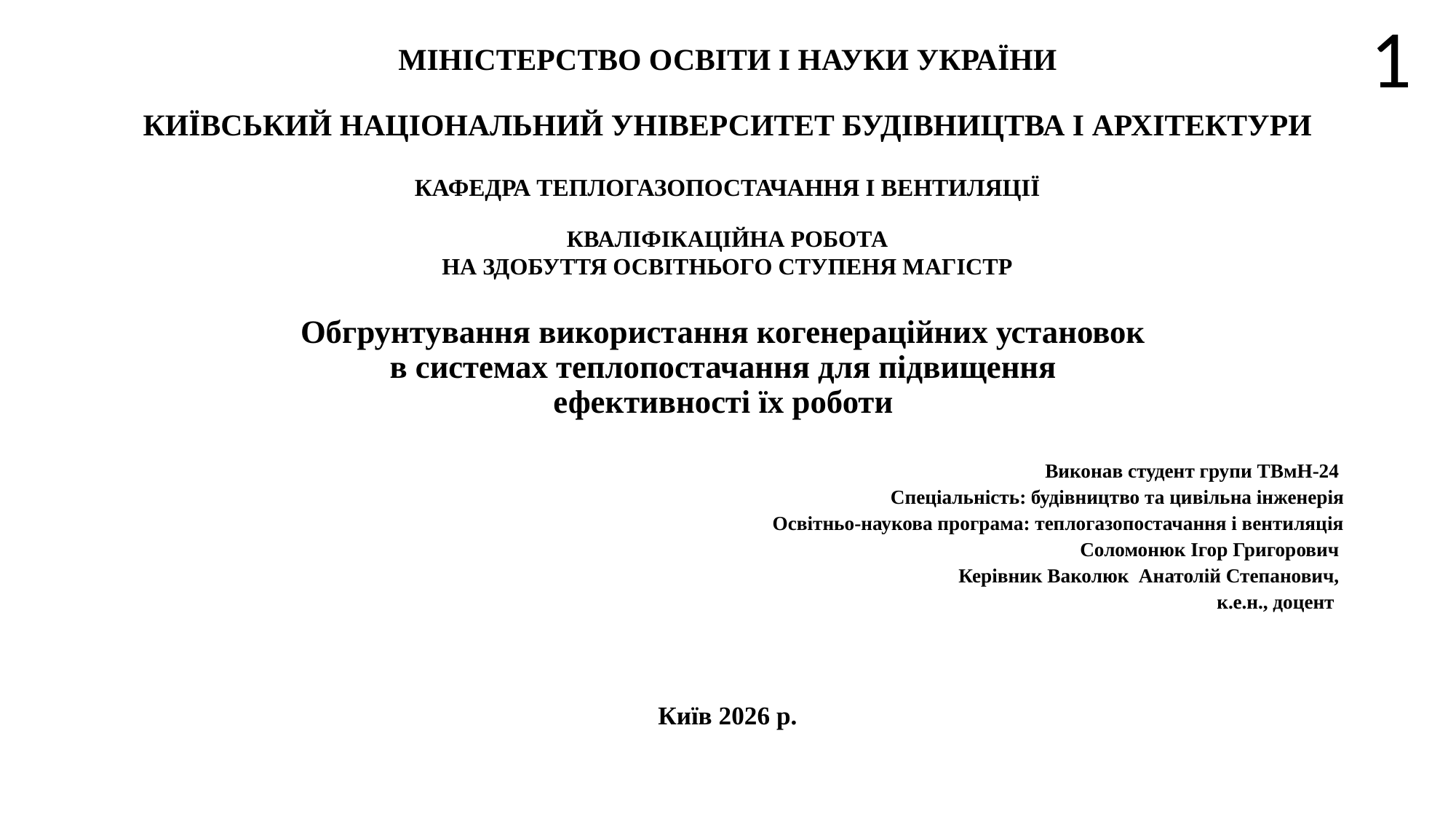

1
# МІНІСТЕРСТВО ОСВІТИ І НАУКИ УКРАЇНИ КИЇВСЬКИЙ НАЦІОНАЛЬНИЙ УНІВЕРСИТЕТ БУДІВНИЦТВА І АРХІТЕКТУРИ КАФЕДРА ТЕПЛОГАЗОПОСТАЧАННЯ І ВЕНТИЛЯЦІЇ
КВАЛІФІКАЦІЙНА РОБОТА
НА ЗДОБУТТЯ ОСВІТНЬОГО СТУПЕНЯ МАГІСТР

Обгрунтування використання когенераційних установок
в системах теплопостачання для підвищення
ефективності їх роботи

Виконав студент групи ТВмН-24
Спеціальність: будівництво та цивільна інженерія
Освітньо-наукова програма: теплогазопостачання і вентиляція
Соломонюк Ігор Григорович
Керівник Ваколюк  Анатолій Степанович,
к.е.н., доцент

Київ 2026 р.